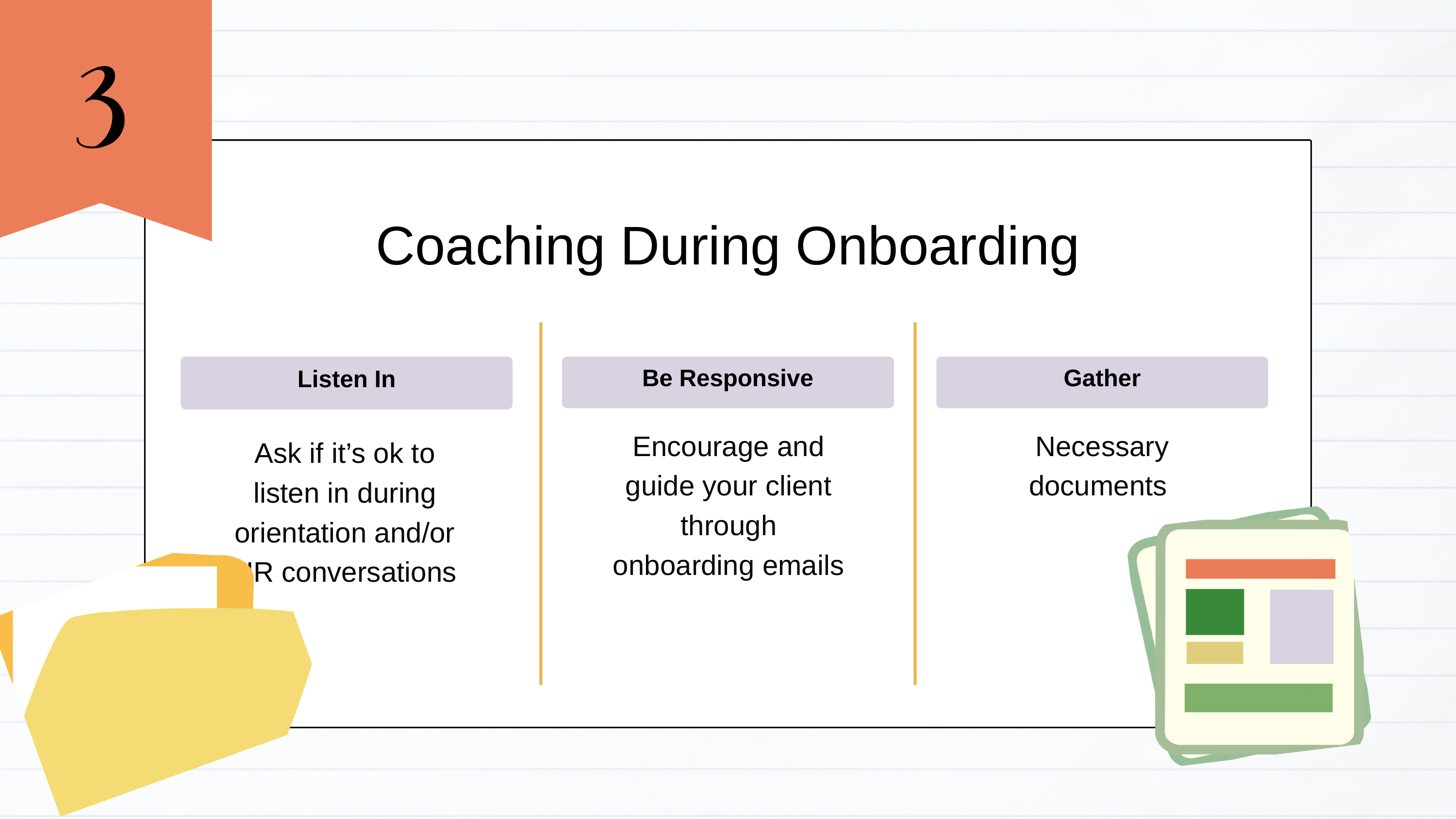

Coaching During Onboarding

Be Responsive
Gather
Listen In

Encourage and guide your client through onboarding emails
Necessary documents
Ask if it’s ok to listen in during orientation and/or HR conversations